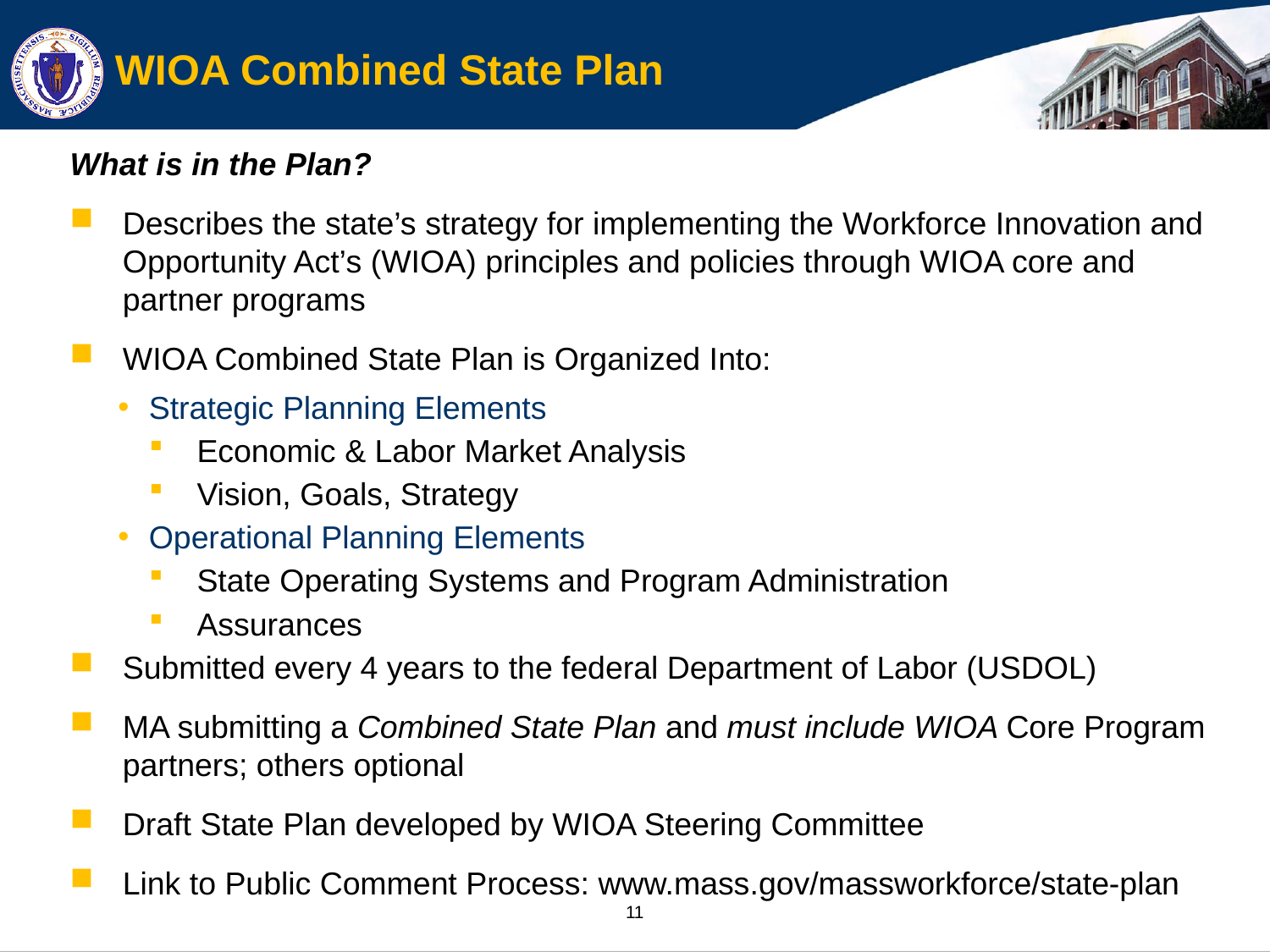

# WIOA Combined State Plan
What is in the Plan?
Describes the state’s strategy for implementing the Workforce Innovation and Opportunity Act’s (WIOA) principles and policies through WIOA core and partner programs
WIOA Combined State Plan is Organized Into:
Strategic Planning Elements
Economic & Labor Market Analysis
Vision, Goals, Strategy
Operational Planning Elements
State Operating Systems and Program Administration
Assurances
Submitted every 4 years to the federal Department of Labor (USDOL)
MA submitting a Combined State Plan and must include WIOA Core Program partners; others optional
Draft State Plan developed by WIOA Steering Committee
Link to Public Comment Process: www.mass.gov/massworkforce/state-plan